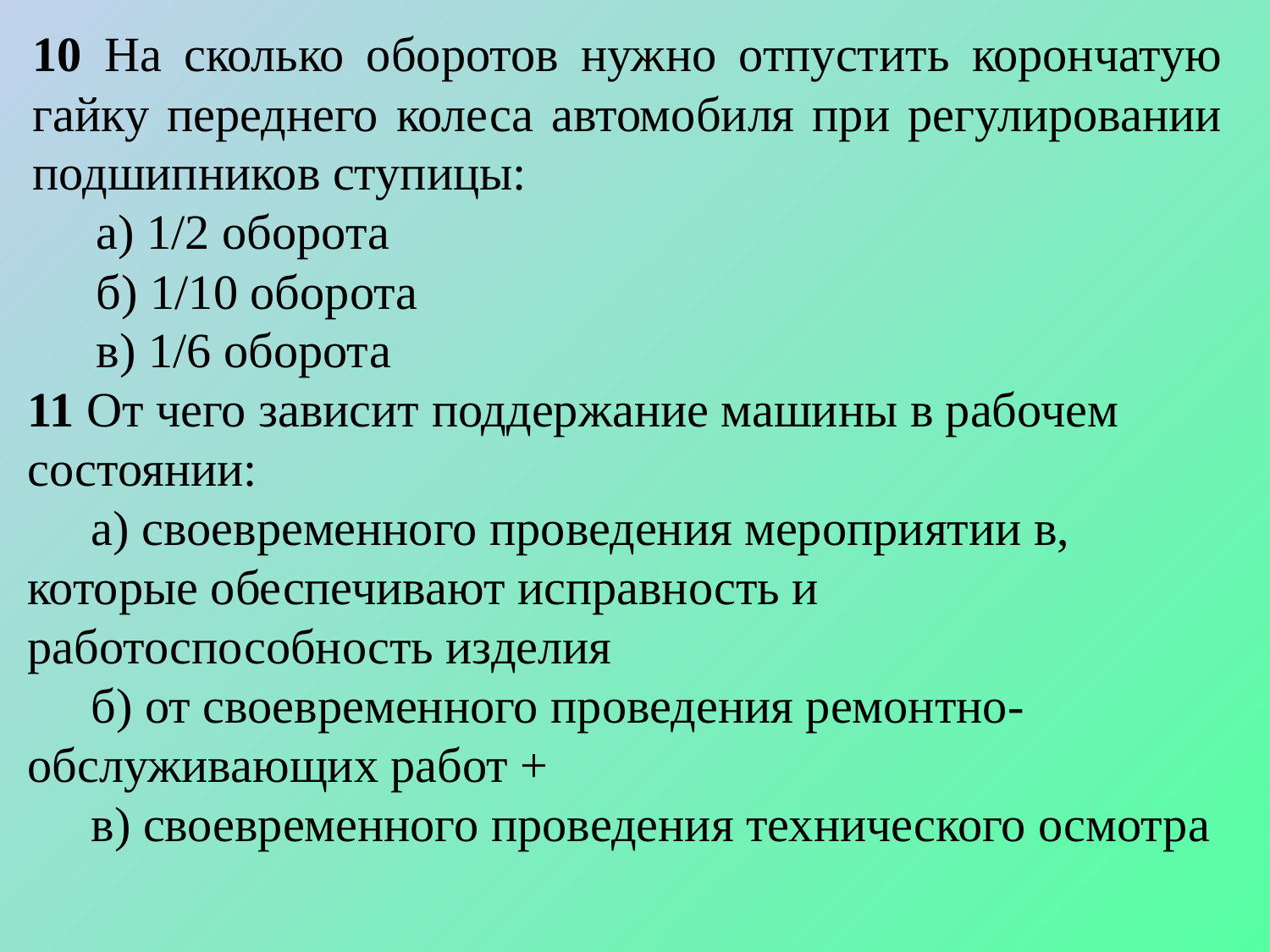

10 На сколько оборотов нужно отпустить корончатую гайку переднего колеса автомобиля при регулировании подшипников ступицы:
а) 1/2 оборота
б) 1/10 оборота
в) 1/6 оборота
11 От чего зависит поддержание машины в рабочем состоянии:
а) своевременного проведения мероприятии в, которые обеспечивают исправность и работоспособность изделия
б) от своевременного проведения ремонтно-обслуживающих работ +
в) своевременного проведения технического осмотра